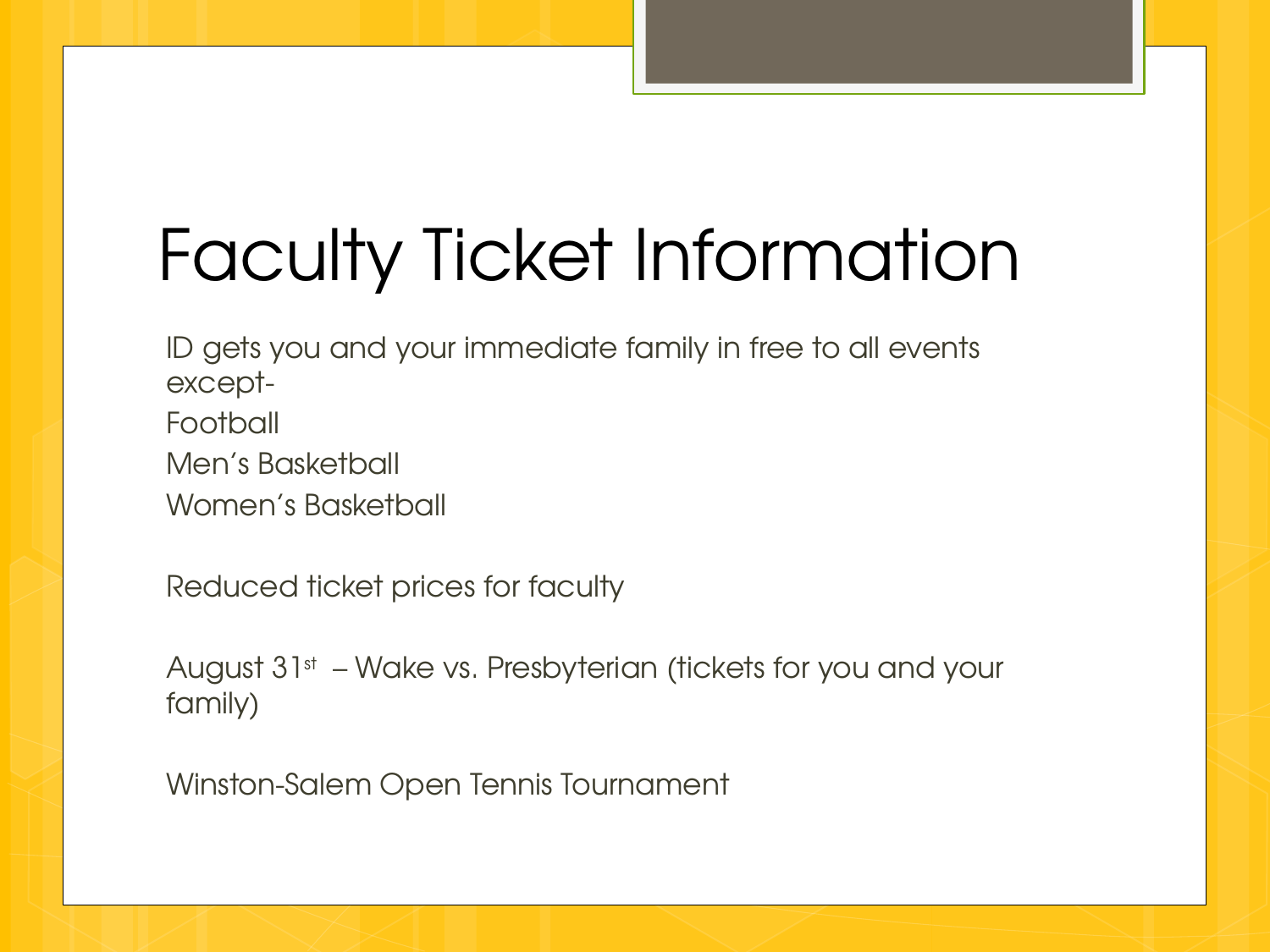

# Faculty Ticket Information
ID gets you and your immediate family in free to all events except-
Football
Men’s Basketball
Women’s Basketball

Reduced ticket prices for faculty

August 31st  – Wake vs. Presbyterian (tickets for you and your family)

Winston-Salem Open Tennis Tournament